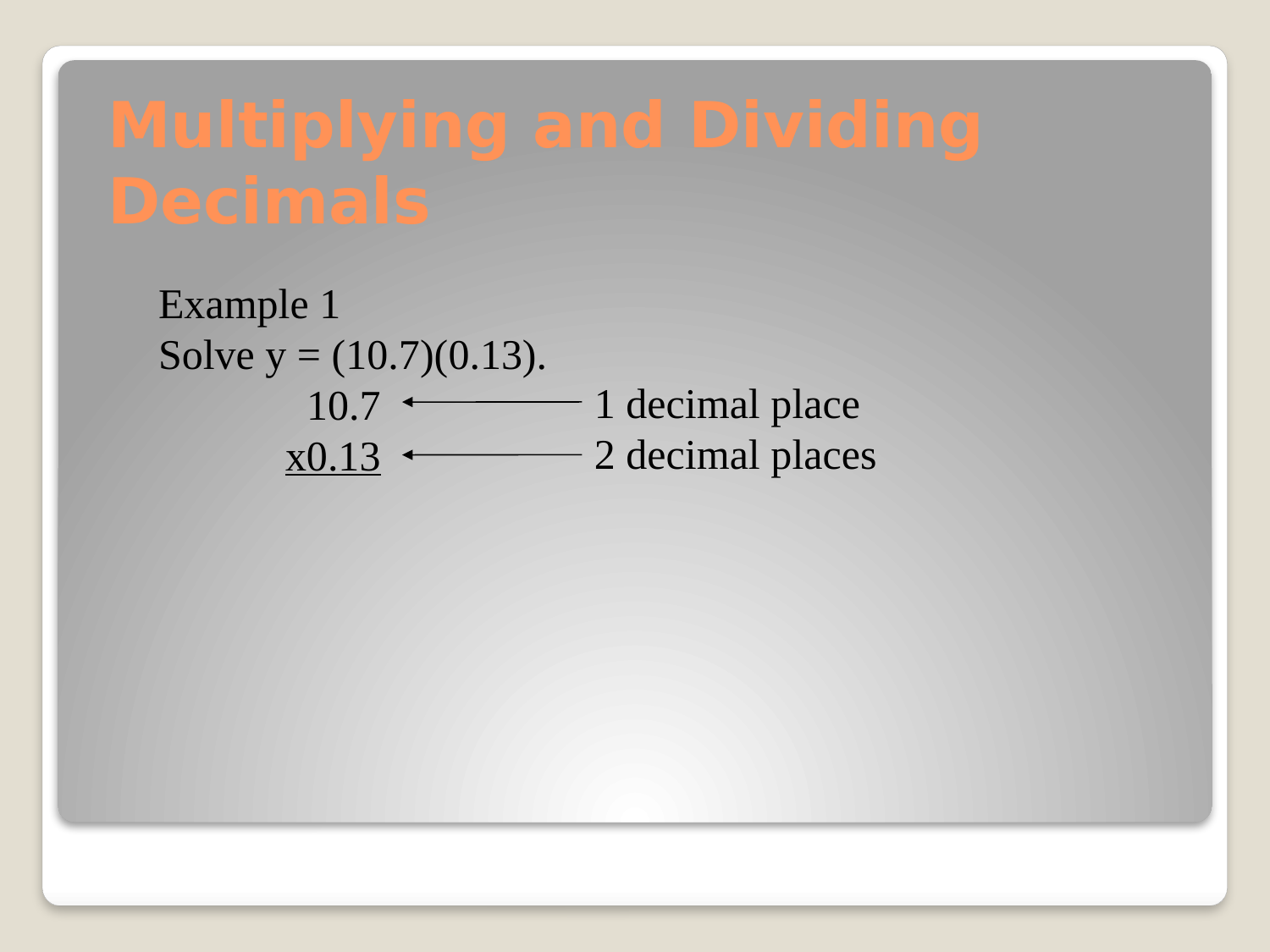

# Multiplying and Dividing Decimals
Example 1
Solve y = (10.7)(0.13).
	  10.7
	x0.13

1 decimal place
2 decimal places